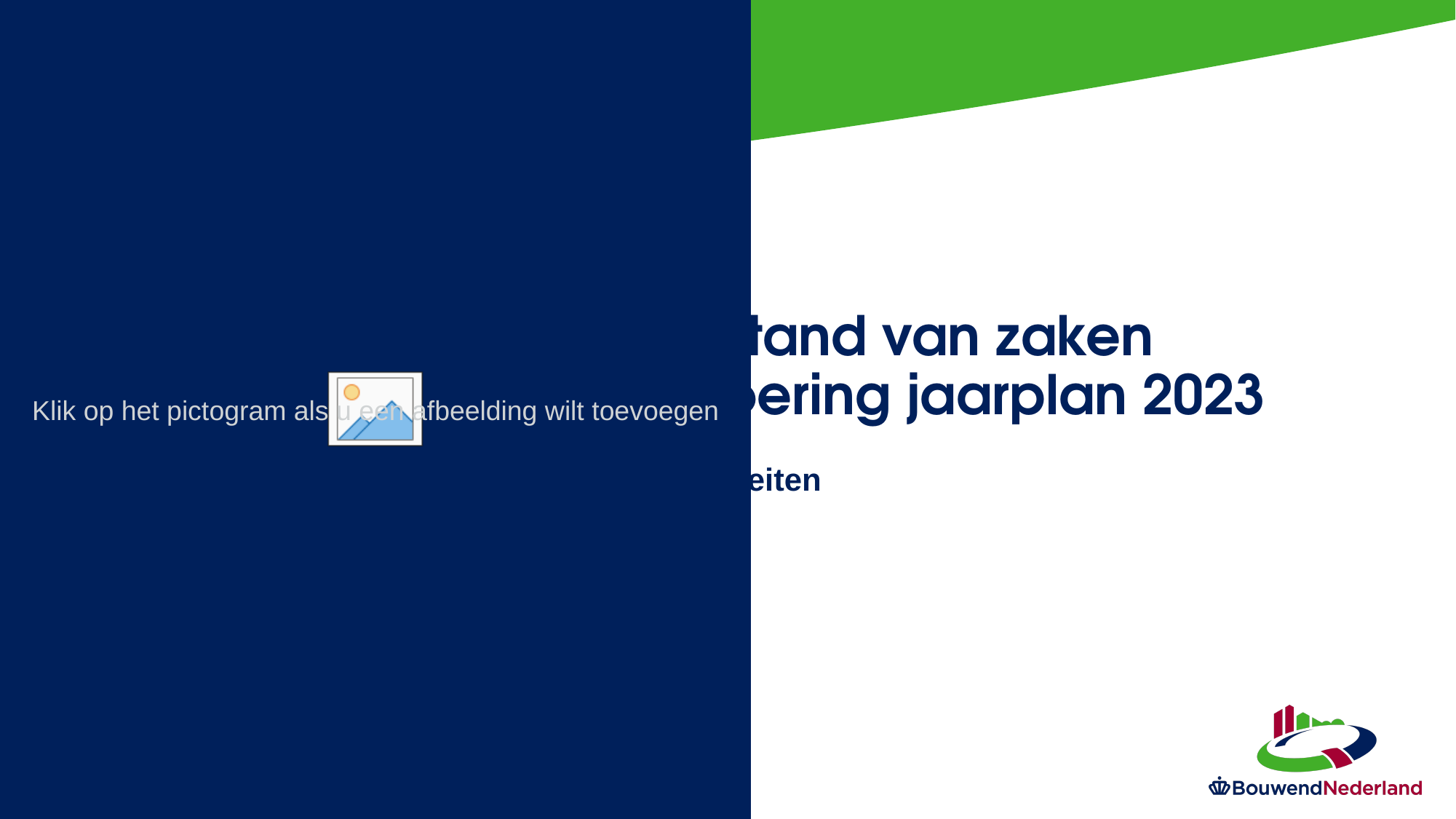

# 3.1 Stand van zaken uitvoering jaarplan 2023
Actualiteiten